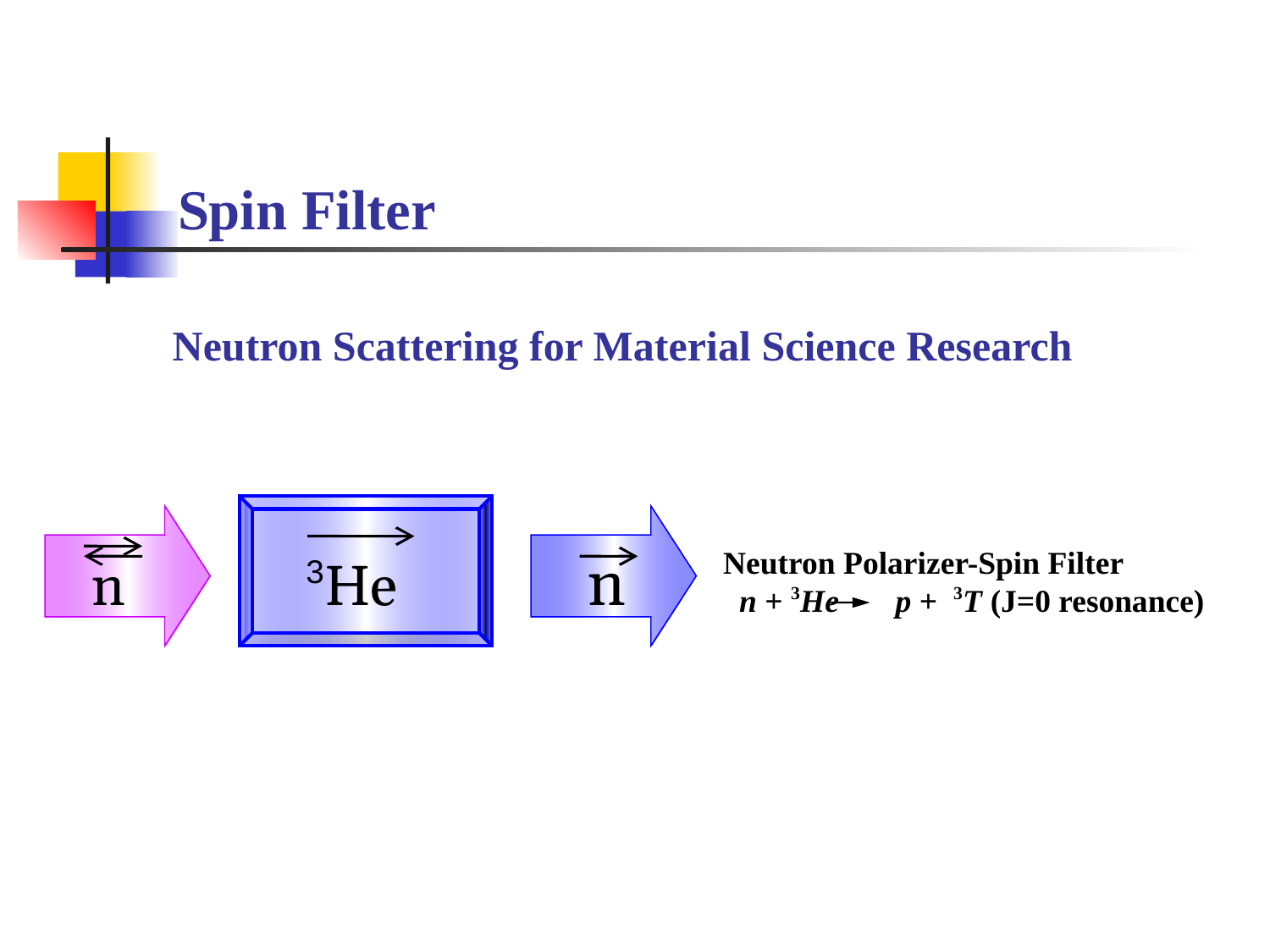

Spin Filter
# Neutron Scattering for Material Science Research

 n

 n

 3He

Neutron Polarizer-Spin Filter                 n + 3He       p +  3T (J=0 resonance)